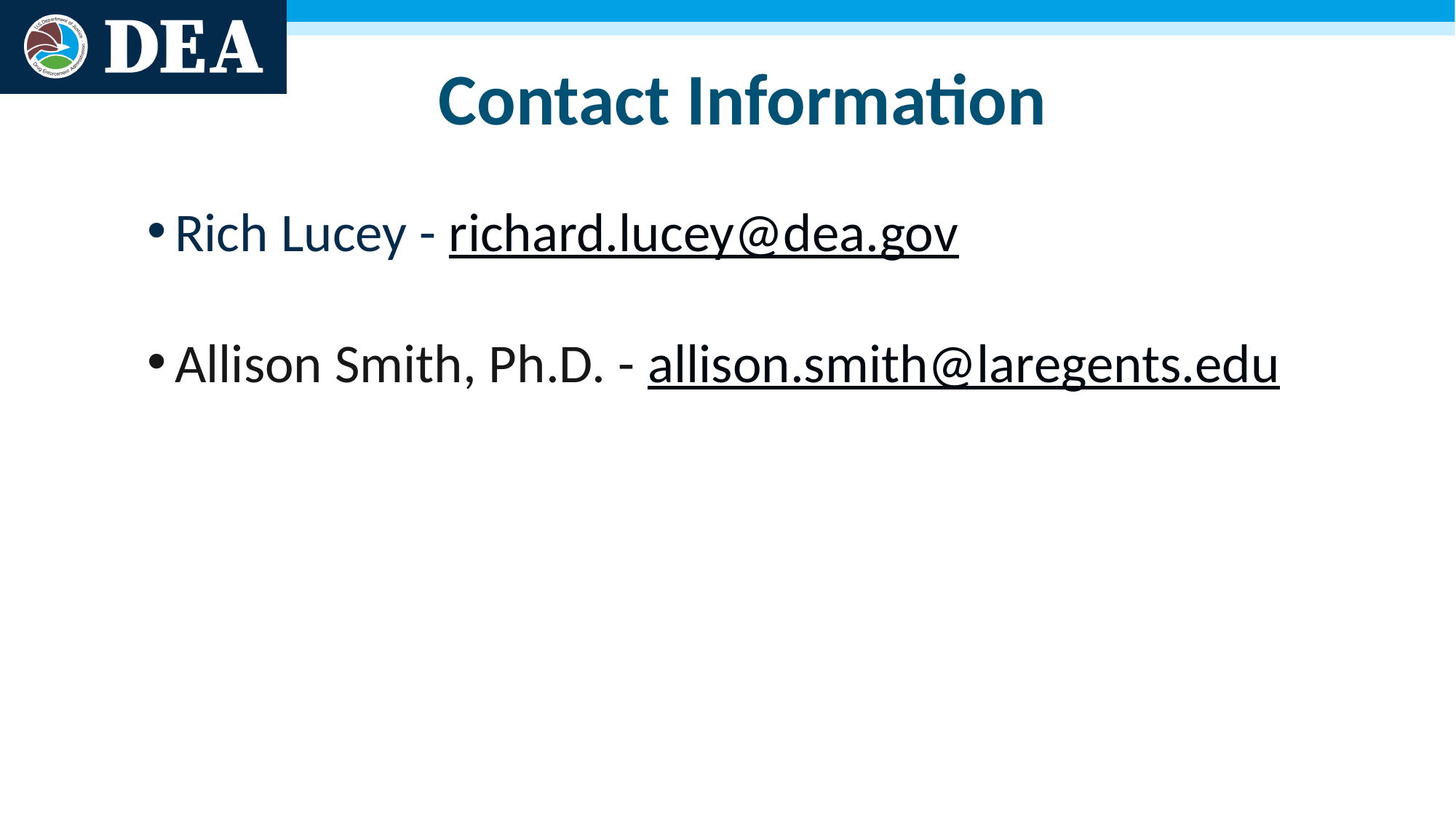

# Contact Information
Rich Lucey - richard.lucey@dea.gov

Allison Smith, Ph.D. - allison.smith@laregents.edu